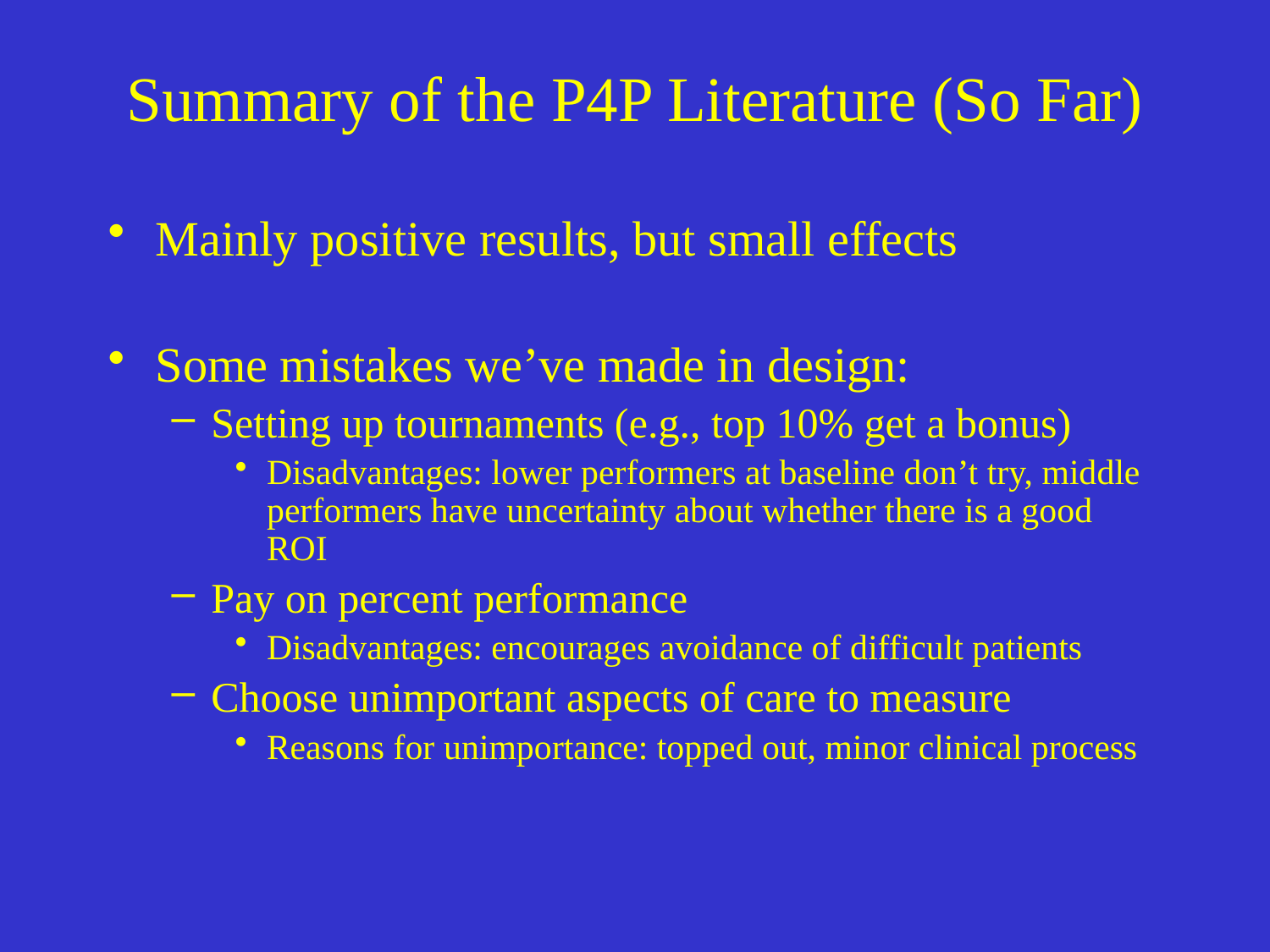

# Summary of the P4P Literature (So Far)
Mainly positive results, but small effects

Some mistakes we’ve made in design:
Setting up tournaments (e.g., top 10% get a bonus)
Disadvantages: lower performers at baseline don’t try, middle performers have uncertainty about whether there is a good ROI
Pay on percent performance
Disadvantages: encourages avoidance of difficult patients
Choose unimportant aspects of care to measure
Reasons for unimportance: topped out, minor clinical process